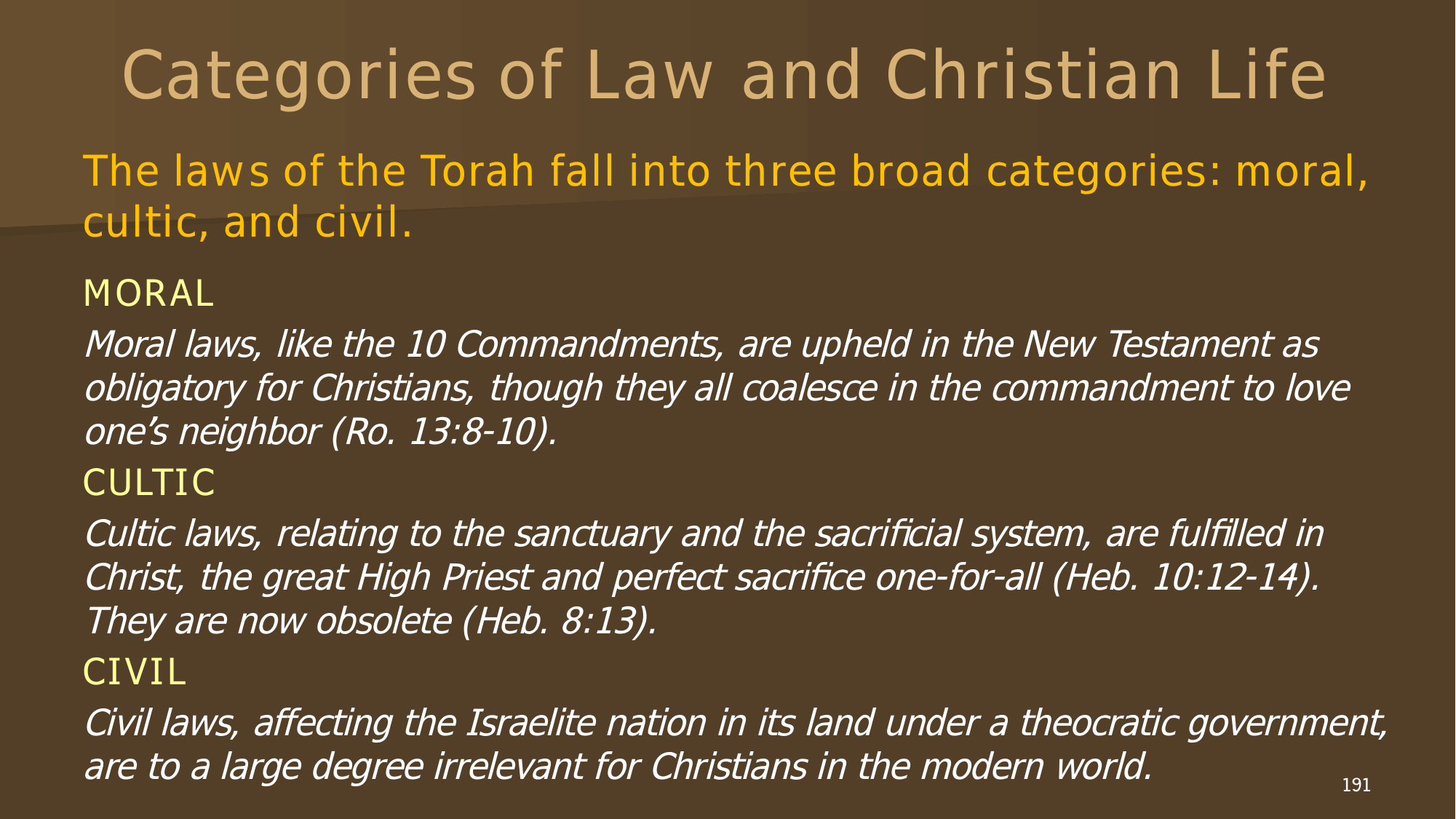

# Categories of Law and Christian Life
The laws of the Torah fall into three broad categories: moral, cultic, and civil.

MORAL
Moral laws, like the 10 Commandments, are upheld in the New Testament as obligatory for Christians, though they all coalesce in the commandment to love one’s neighbor (Ro. 13:8-10).
CULTIC
Cultic laws, relating to the sanctuary and the sacrificial system, are fulfilled in Christ, the great High Priest and perfect sacrifice one-for-all (Heb. 10:12-14). They are now obsolete (Heb. 8:13).
CIVIL
Civil laws, affecting the Israelite nation in its land under a theocratic government, are to a large degree irrelevant for Christians in the modern world.
191